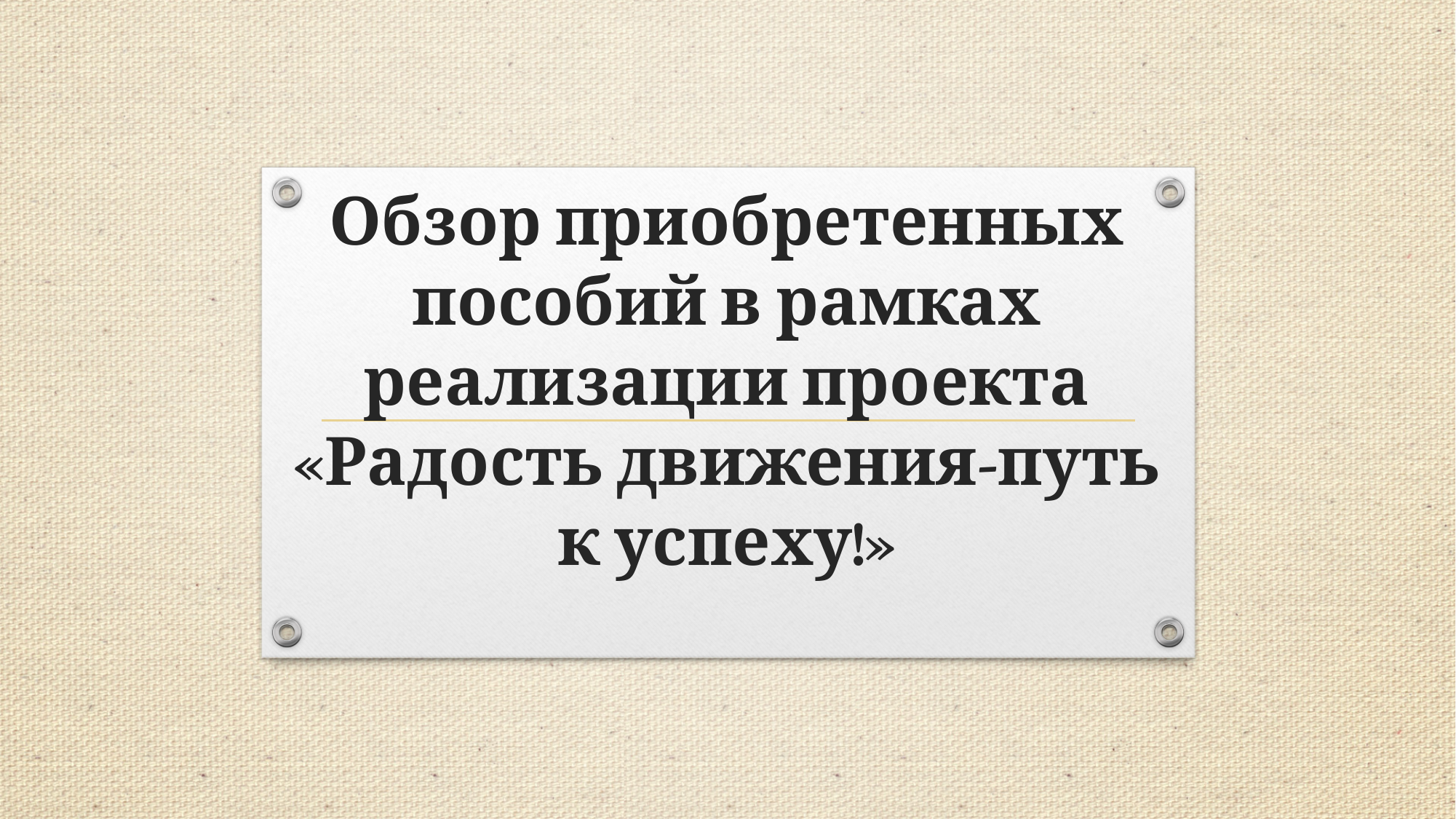

# Обзор приобретенных пособий в рамках реализации проекта «Радость движения-путь к успеху!»